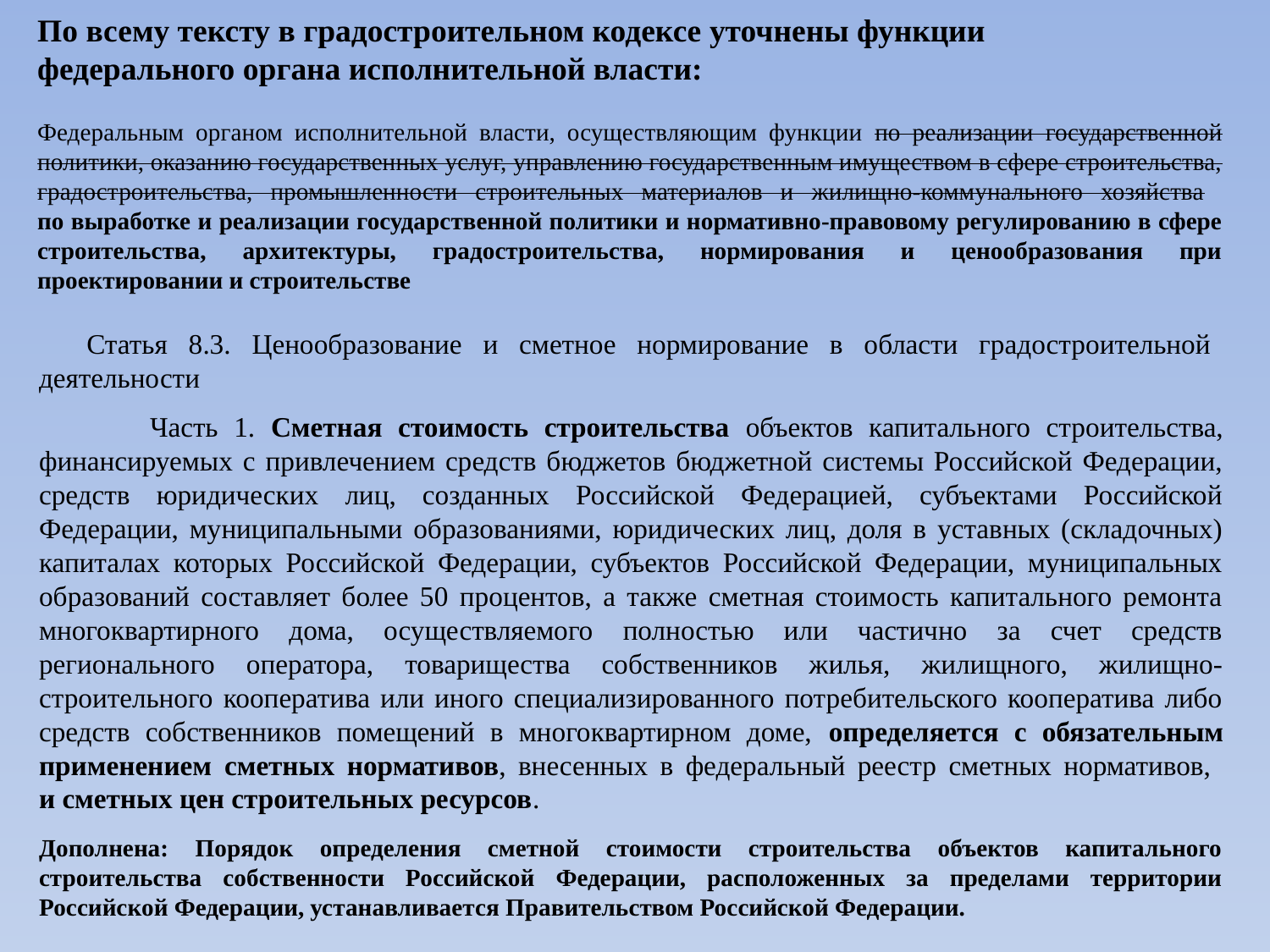

По всему тексту в градостроительном кодексе уточнены функции федерального органа исполнительной власти:
Федеральным органом исполнительной власти, осуществляющим функции по реализации государственной политики, оказанию государственных услуг, управлению государственным имуществом в сфере строительства, градостроительства, промышленности строительных материалов и жилищно-коммунального хозяйства
по выработке и реализации государственной политики и нормативно-правовому регулированию в сфере строительства, архитектуры, градостроительства, нормирования и ценообразования при проектировании и строительстве
Статья 8.3. Ценообразование и сметное нормирование в области градостроительной деятельности
       Часть 1. Сметная стоимость строительства объектов капитального строительства, финансируемых с привлечением средств бюджетов бюджетной системы Российской Федерации, средств юридических лиц, созданных Российской Федерацией, субъектами Российской Федерации, муниципальными образованиями, юридических лиц, доля в уставных (складочных) капиталах которых Российской Федерации, субъектов Российской Федерации, муниципальных образований составляет более 50 процентов, а также сметная стоимость капитального ремонта многоквартирного дома, осуществляемого полностью или частично за счет средств регионального оператора, товарищества собственников жилья, жилищного, жилищно-строительного кооператива или иного специализированного потребительского кооператива либо средств собственников помещений в многоквартирном доме, определяется с обязательным применением сметных нормативов, внесенных в федеральный реестр сметных нормативов,
и сметных цен строительных ресурсов.
Дополнена: Порядок определения сметной стоимости строительства объектов капитального строительства собственности Российской Федерации, расположенных за пределами территории Российской Федерации, устанавливается Правительством Российской Федерации.